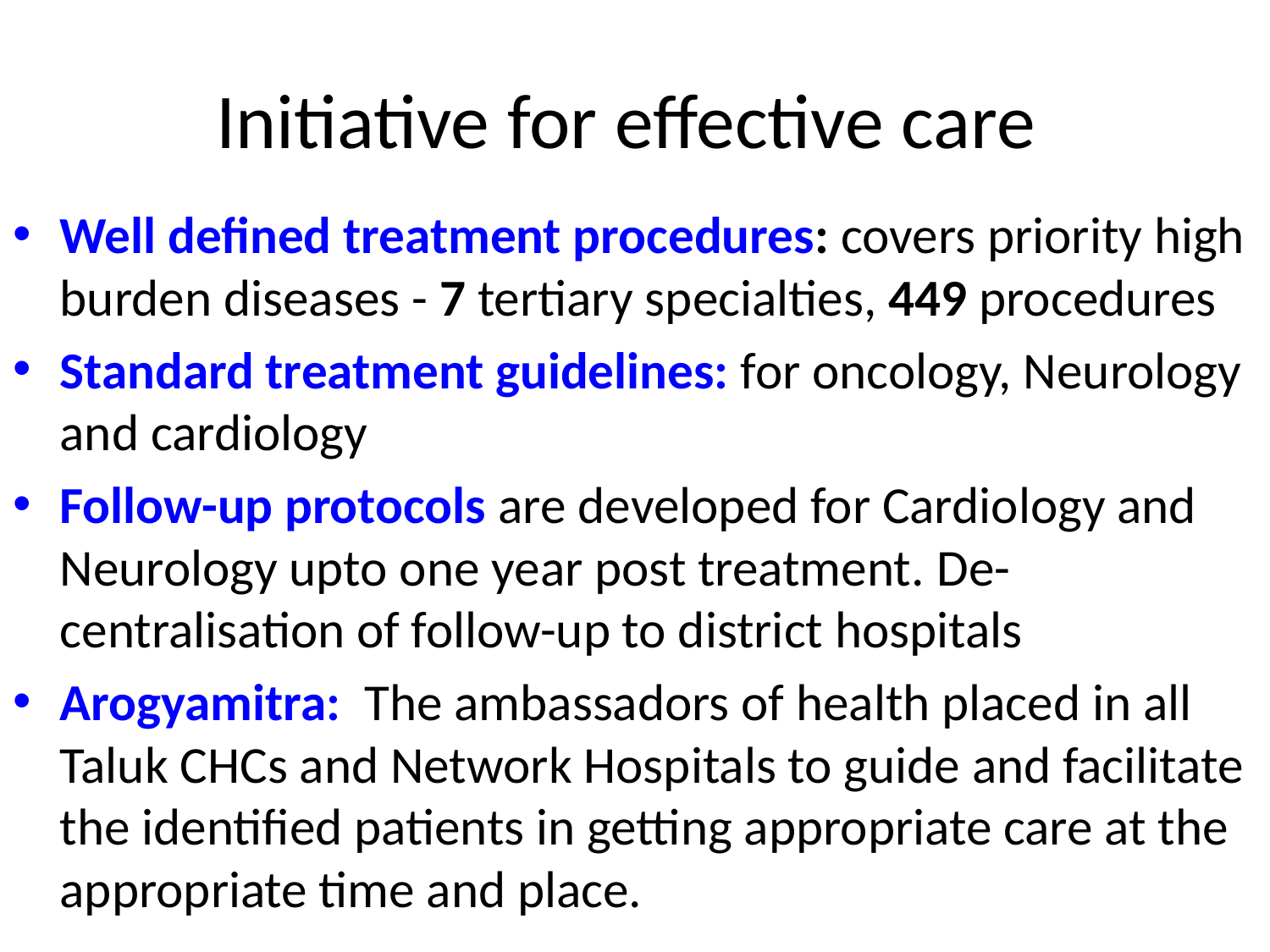

# Initiative for effective care
Well defined treatment procedures: covers priority high burden diseases - 7 tertiary specialties, 449 procedures
Standard treatment guidelines: for oncology, Neurology and cardiology
Follow-up protocols are developed for Cardiology and Neurology upto one year post treatment. De-centralisation of follow-up to district hospitals
Arogyamitra:  The ambassadors of health placed in all Taluk CHCs and Network Hospitals to guide and facilitate the identified patients in getting appropriate care at the appropriate time and place.